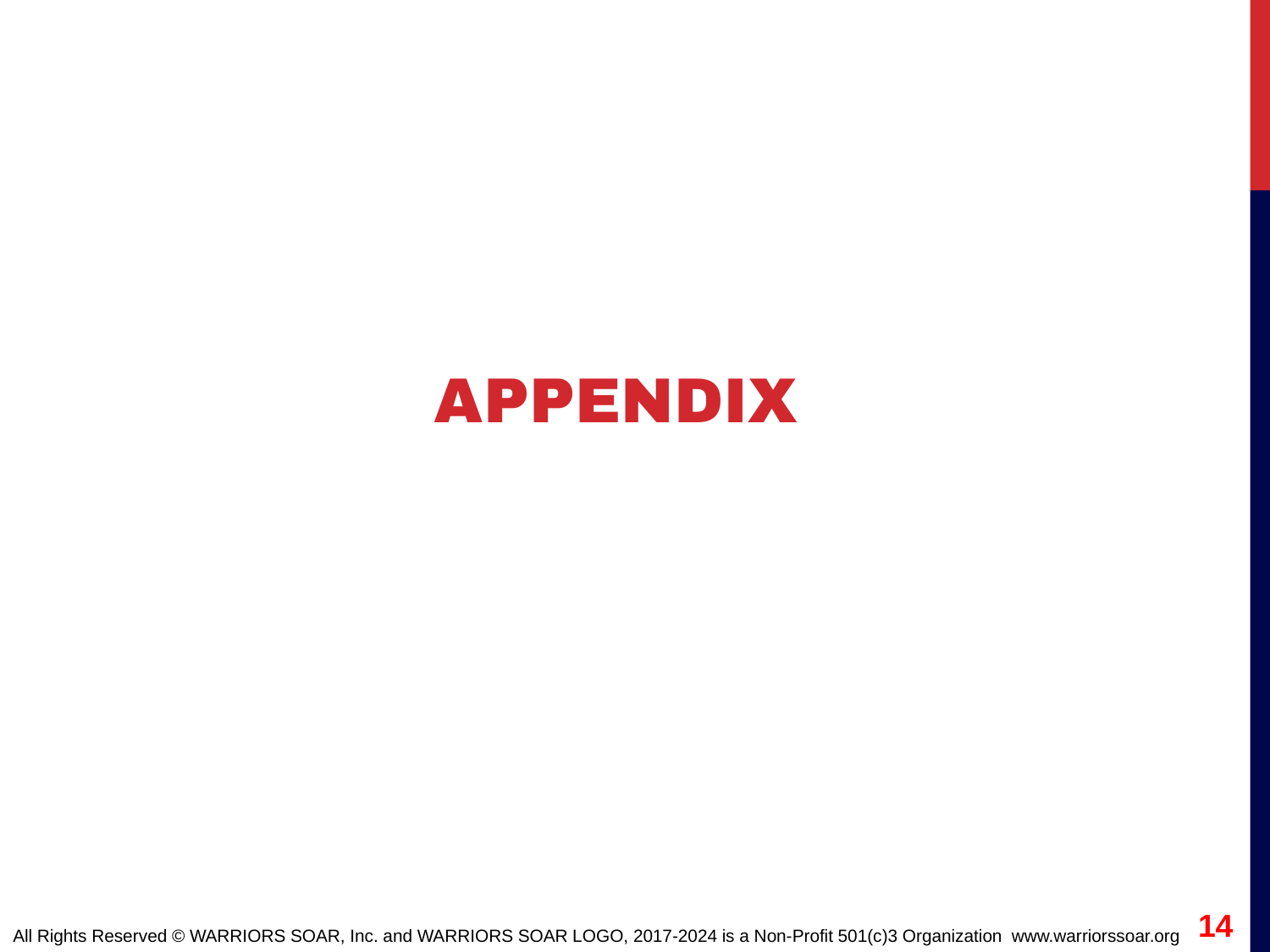

# APPENDIX
All Rights Reserved © WARRIORS SOAR, Inc. and WARRIORS SOAR LOGO, 2017-2024 is a Non-Profit 501(c)3 Organization  www.warriorssoar.org
14